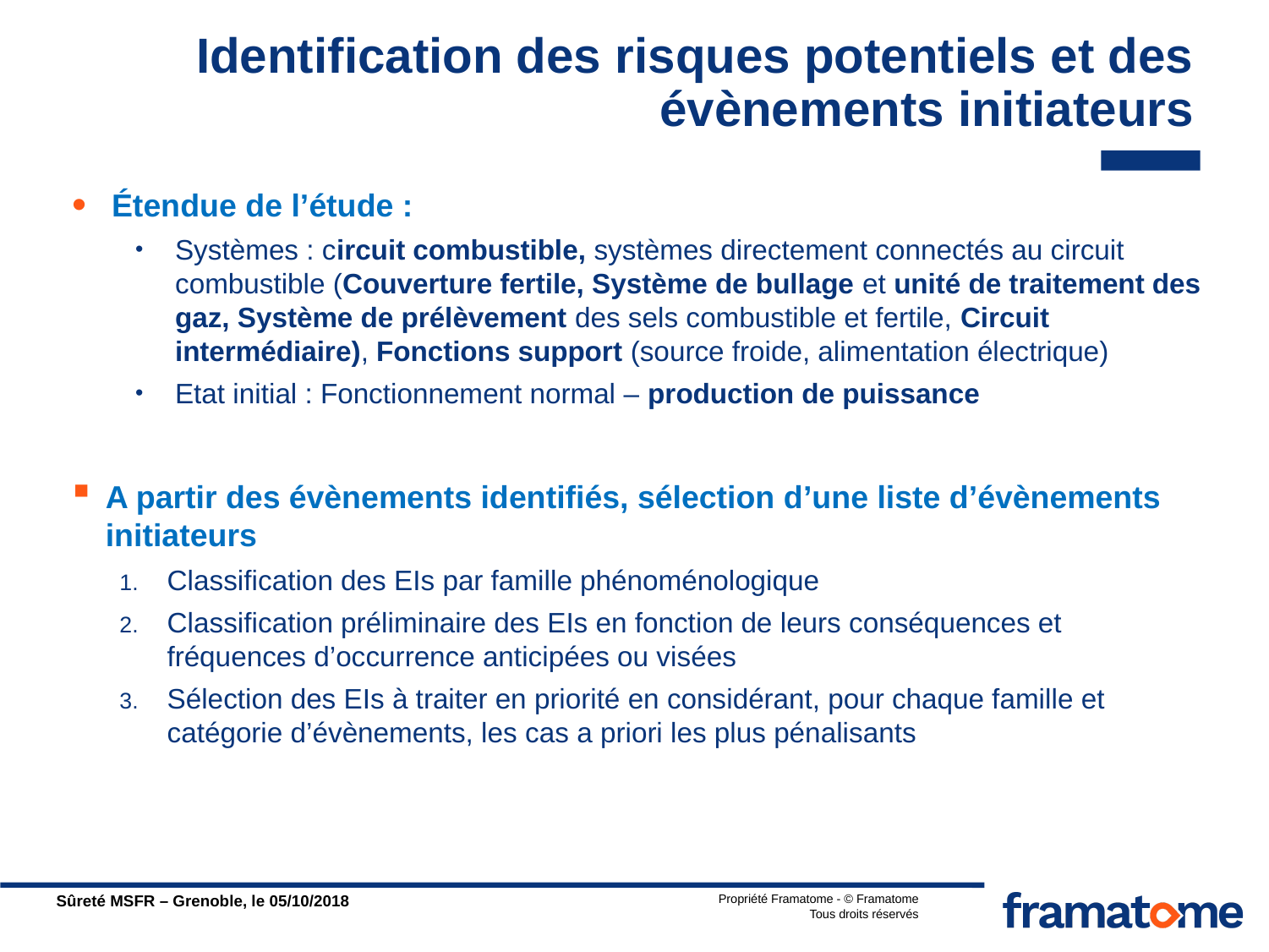

# Identification des risques potentiels et des évènements initiateurs
Étendue de l’étude :
Systèmes : circuit combustible, systèmes directement connectés au circuit combustible (Couverture fertile, Système de bullage et unité de traitement des gaz, Système de prélèvement des sels combustible et fertile, Circuit intermédiaire), Fonctions support (source froide, alimentation électrique)
Etat initial : Fonctionnement normal – production de puissance

A partir des évènements identifiés, sélection d’une liste d’évènements initiateurs
Classification des EIs par famille phénoménologique
Classification préliminaire des EIs en fonction de leurs conséquences et fréquences d’occurrence anticipées ou visées
Sélection des EIs à traiter en priorité en considérant, pour chaque famille et catégorie d’évènements, les cas a priori les plus pénalisants

Sûreté MSFR – Grenoble, le 05/10/2018